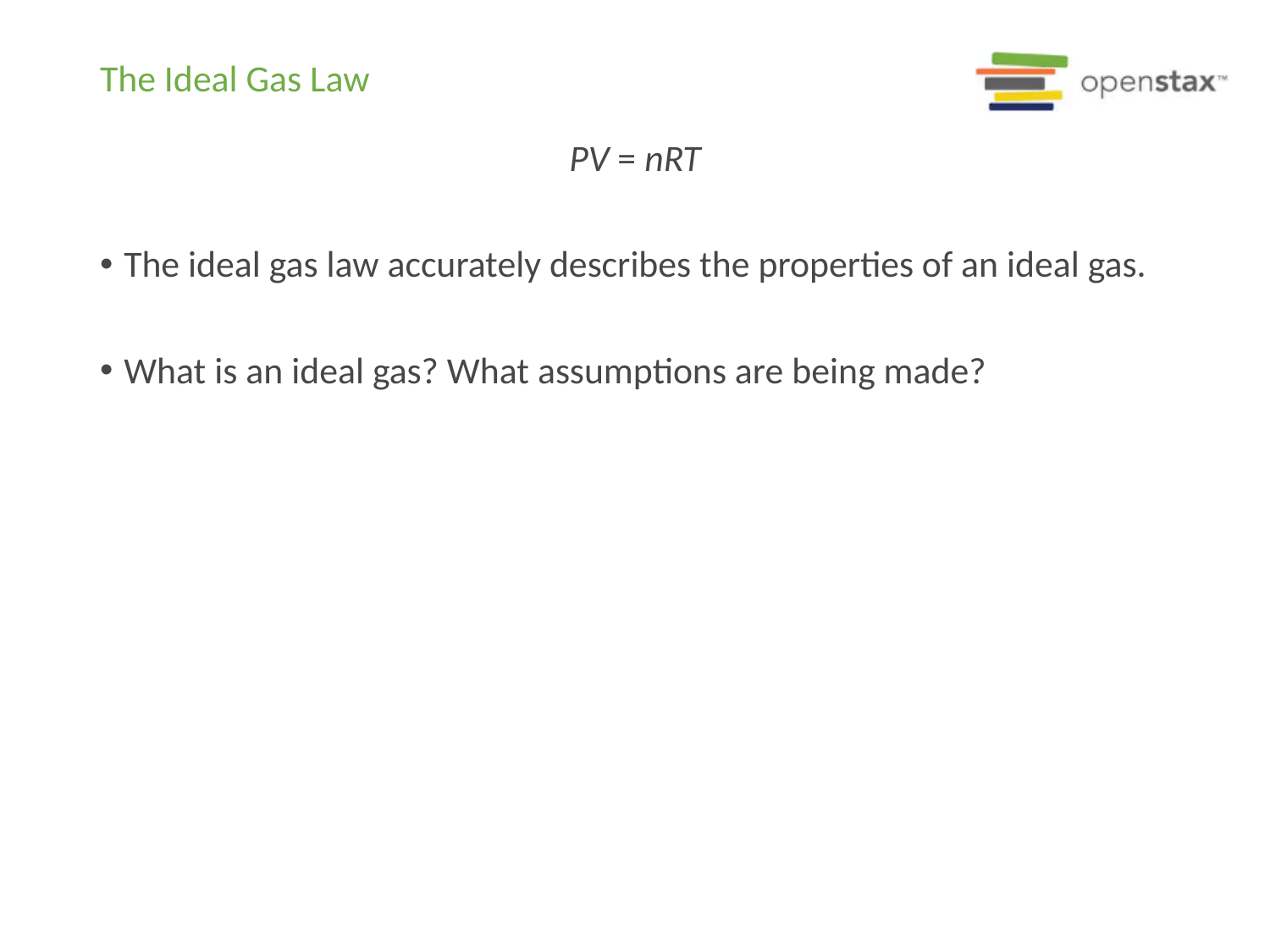

# The Ideal Gas Law
PV = nRT

The ideal gas law accurately describes the properties of an ideal gas.

What is an ideal gas? What assumptions are being made?